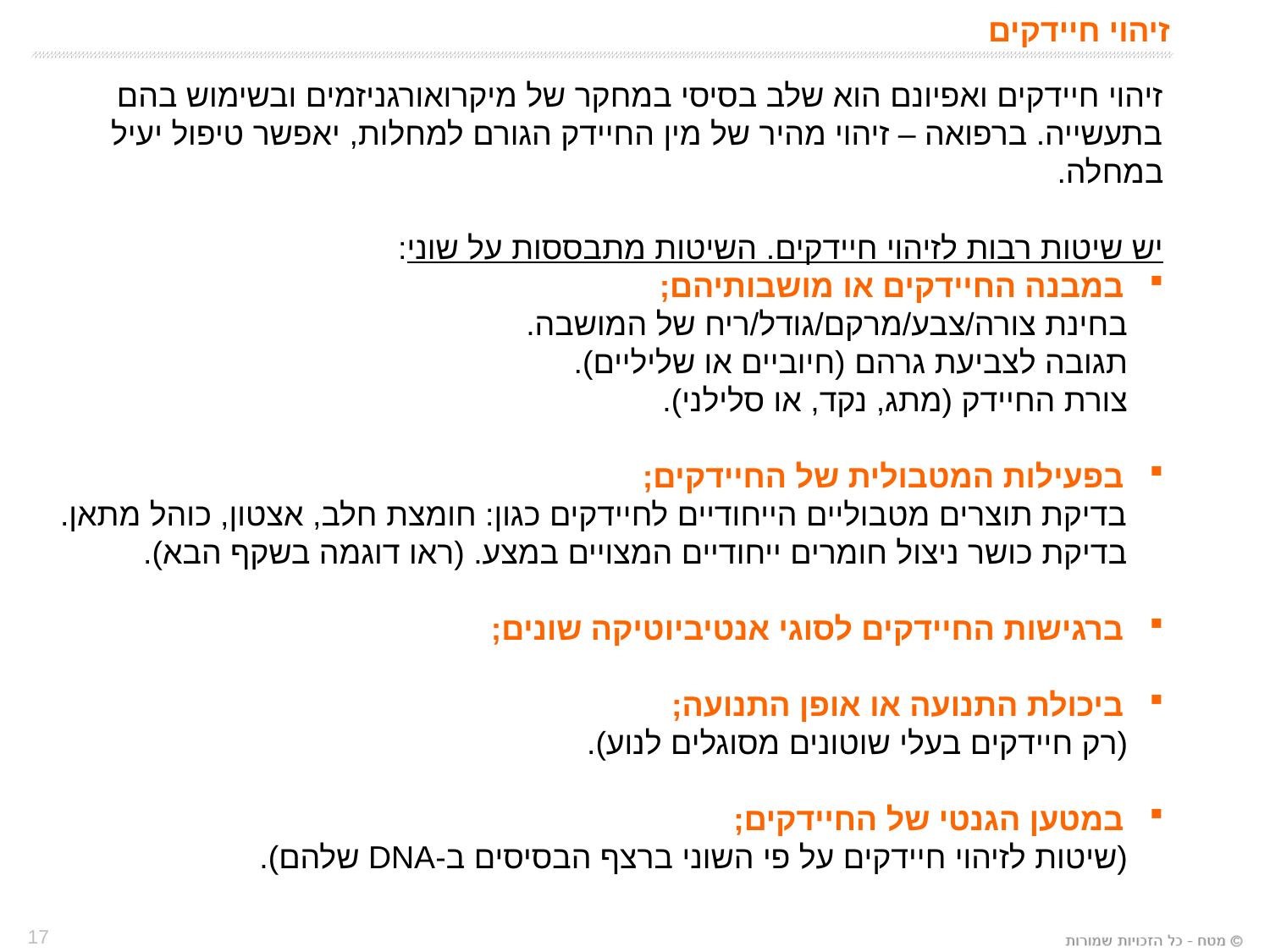

# זיהוי חיידקים

זיהוי חיידקים ואפיונם הוא שלב בסיסי במחקר של מיקרואורגניזמים ובשימוש בהם בתעשייה. ברפואה – זיהוי מהיר של מין החיידק הגורם למחלות, יאפשר טיפול יעיל במחלה.

יש שיטות רבות לזיהוי חיידקים. השיטות מתבססות על שוני:
במבנה החיידקים או מושבותיהם;
    בחינת צורה/צבע/מרקם/גודל/ריח של המושבה.
    תגובה לצביעת גרהם (חיוביים או שליליים).
    צורת החיידק (מתג, נקד, או סלילני).

בפעילות המטבולית של החיידקים;
    בדיקת תוצרים מטבוליים הייחודיים לחיידקים כגון: חומצת חלב, אצטון, כוהל מתאן.
    בדיקת כושר ניצול חומרים ייחודיים המצויים במצע. (ראו דוגמה בשקף הבא).

ברגישות החיידקים לסוגי אנטיביוטיקה שונים;

ביכולת התנועה או אופן התנועה;
    (רק חיידקים בעלי שוטונים מסוגלים לנוע).

במטען הגנטי של החיידקים;
    (שיטות לזיהוי חיידקים על פי השוני ברצף הבסיסים ב-DNA שלהם).

17